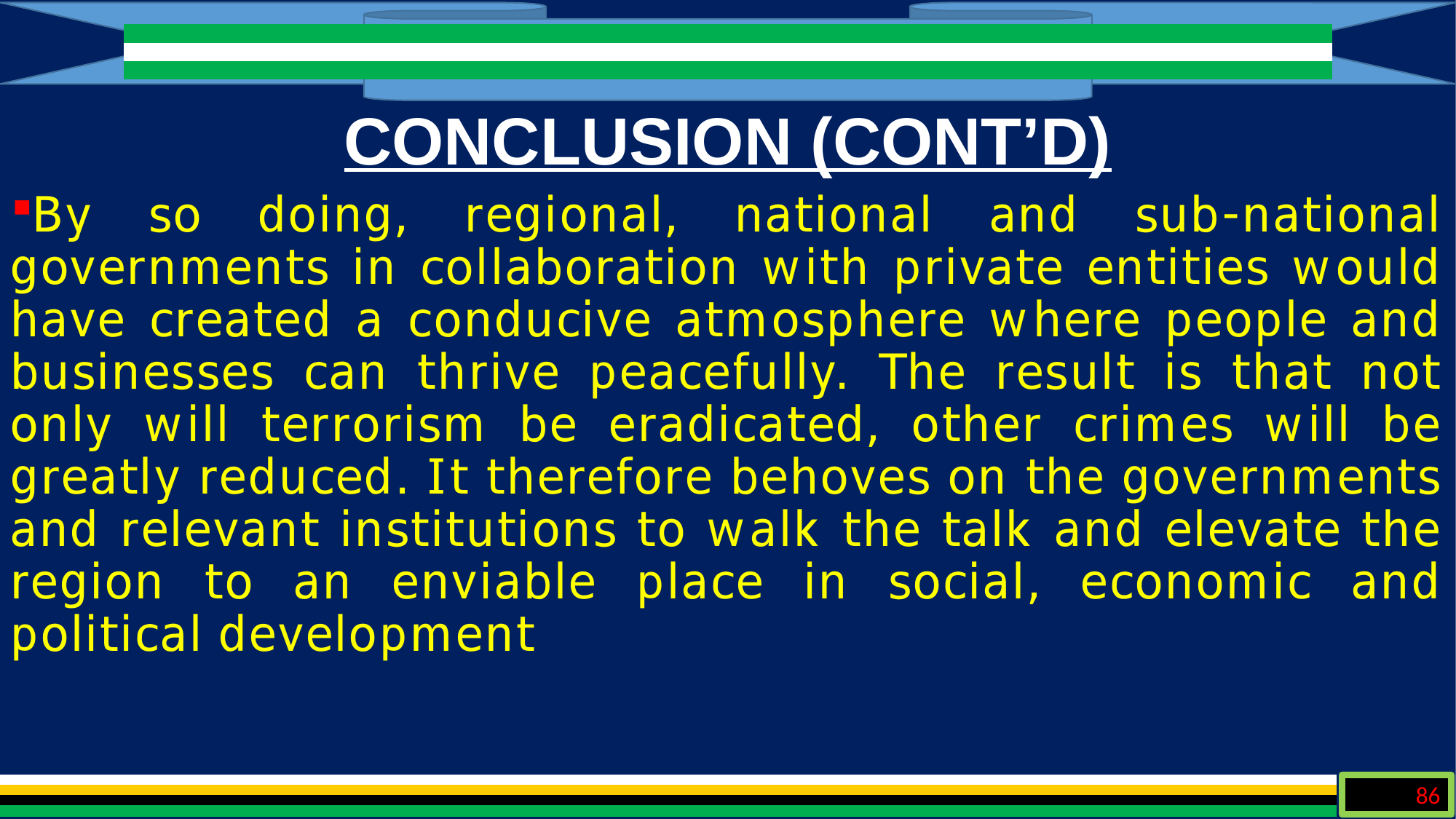

CONCLUSION (CONT’D)
By so doing, regional, national and sub-national governments in collaboration with private entities would have created a conducive atmosphere where people and businesses can thrive peacefully. The result is that not only will terrorism be eradicated, other crimes will be greatly reduced. It therefore behoves on the governments and relevant institutions to walk the talk and elevate the region to an enviable place in social, economic and political development

86